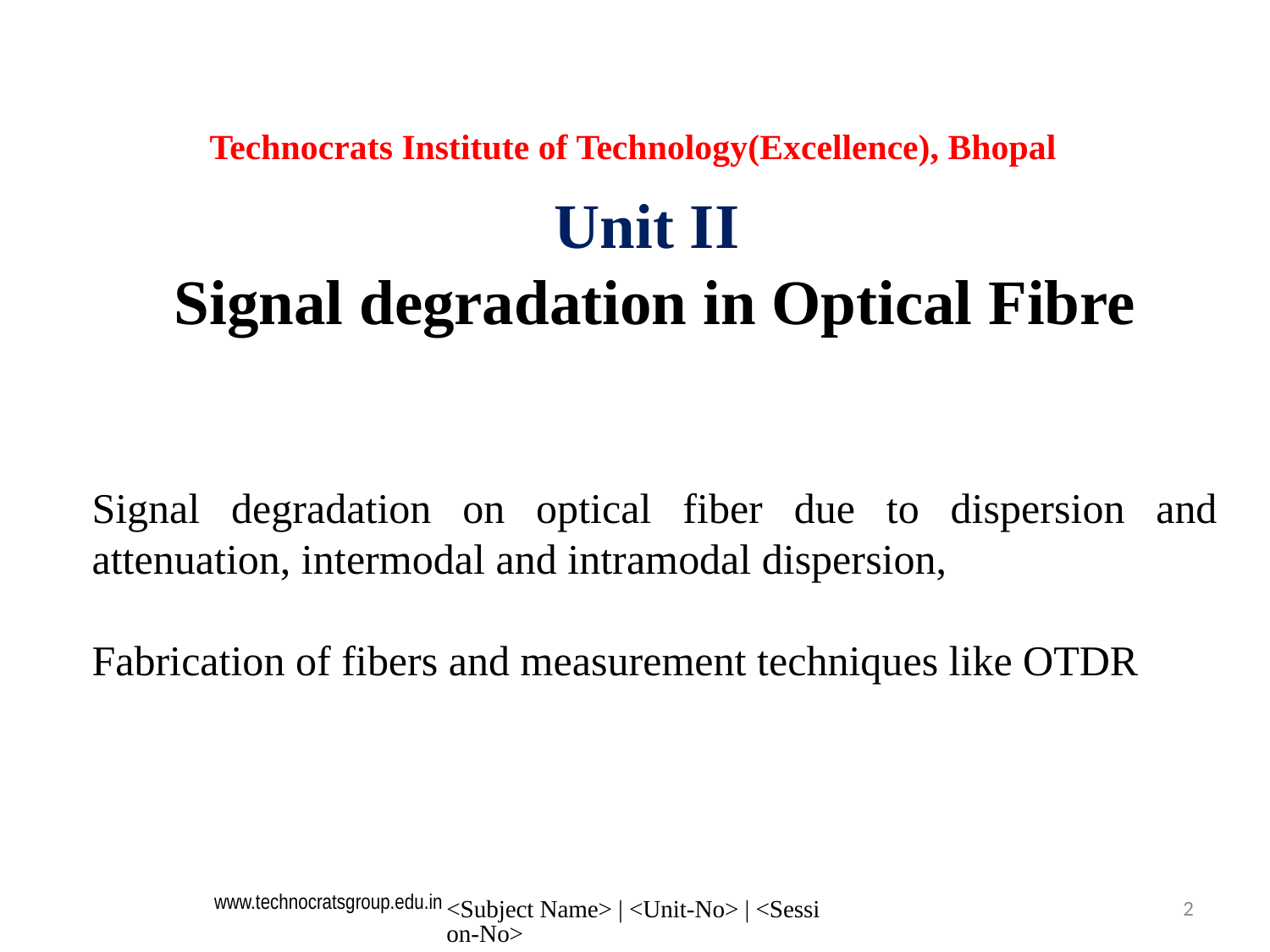

Technocrats Institute of Technology(Excellence), Bhopal
Unit II
Signal degradation in Optical Fibre

Signal degradation on optical fiber due to dispersion and attenuation, intermodal and intramodal dispersion,

Fabrication of fibers and measurement techniques like OTDR

<Subject Name> | <Unit-No> | <Session-No>
2
www.technocratsgroup.edu.in